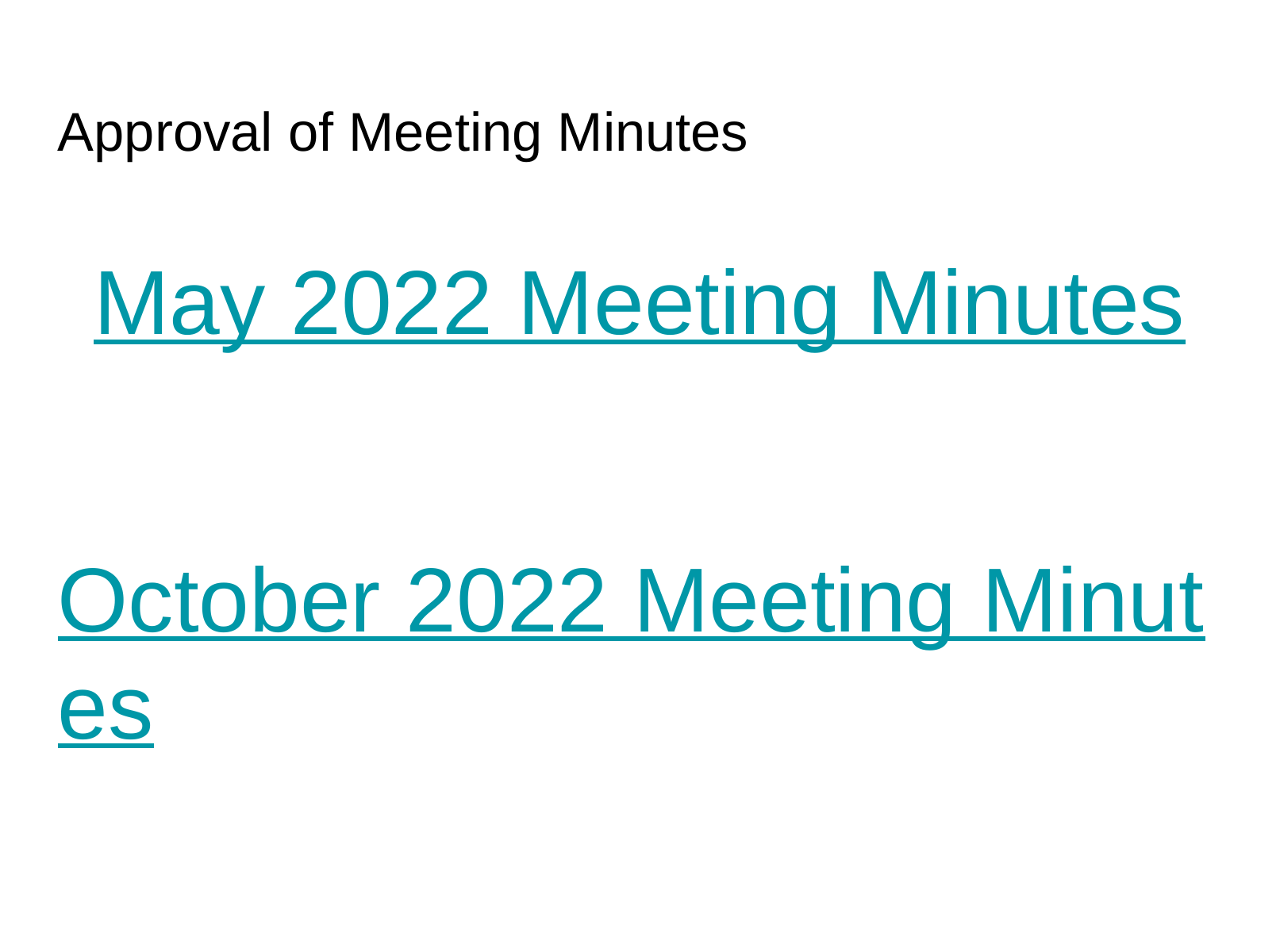

# Approval of Meeting Minutes
May 2022 Meeting Minutes

October 2022 Meeting Minutes